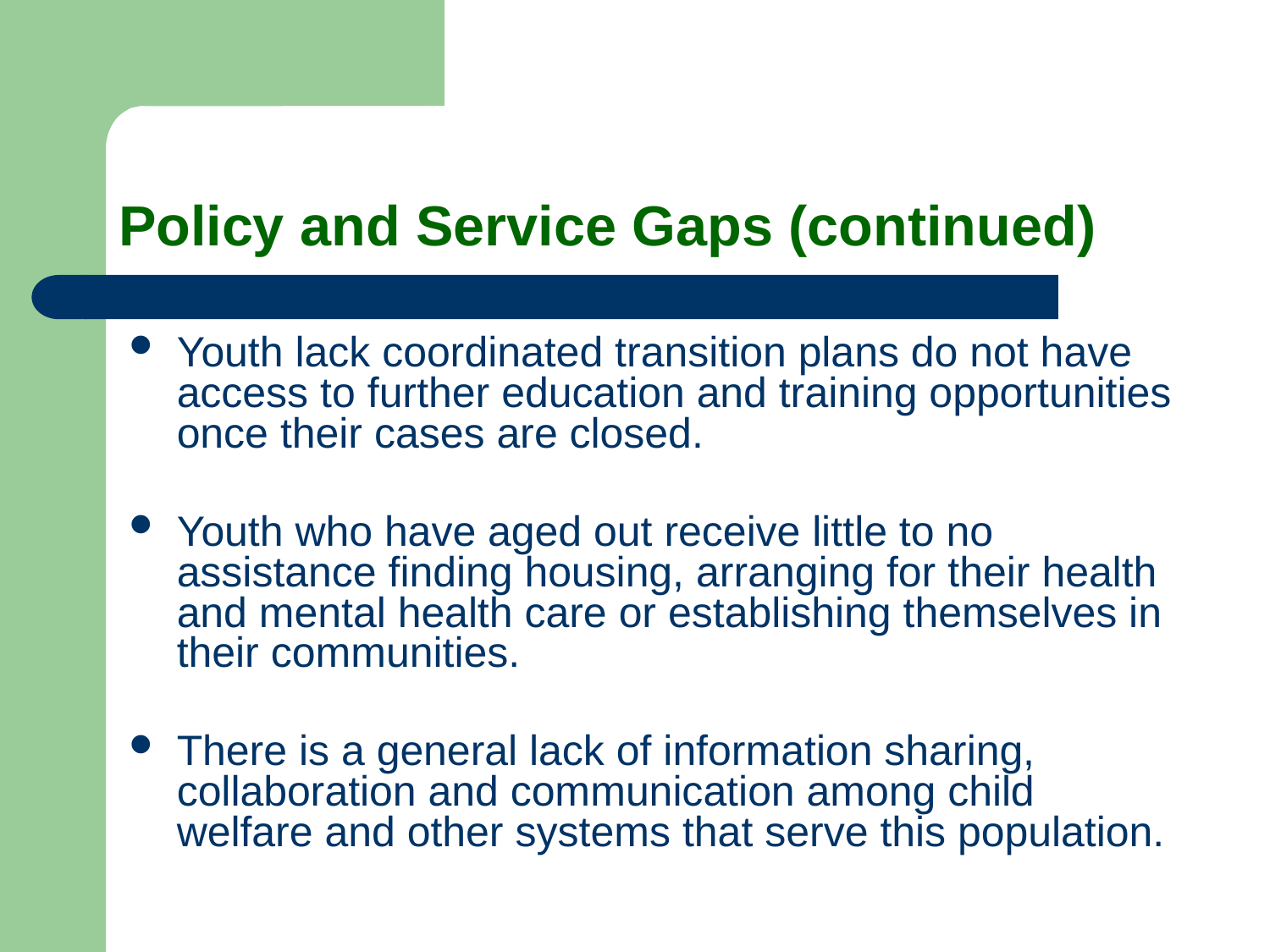

# Policy and Service Gaps (continued)
Youth lack coordinated transition plans do not have access to further education and training opportunities once their cases are closed.

Youth who have aged out receive little to no assistance finding housing, arranging for their health and mental health care or establishing themselves in their communities.

There is a general lack of information sharing, collaboration and communication among child welfare and other systems that serve this population.